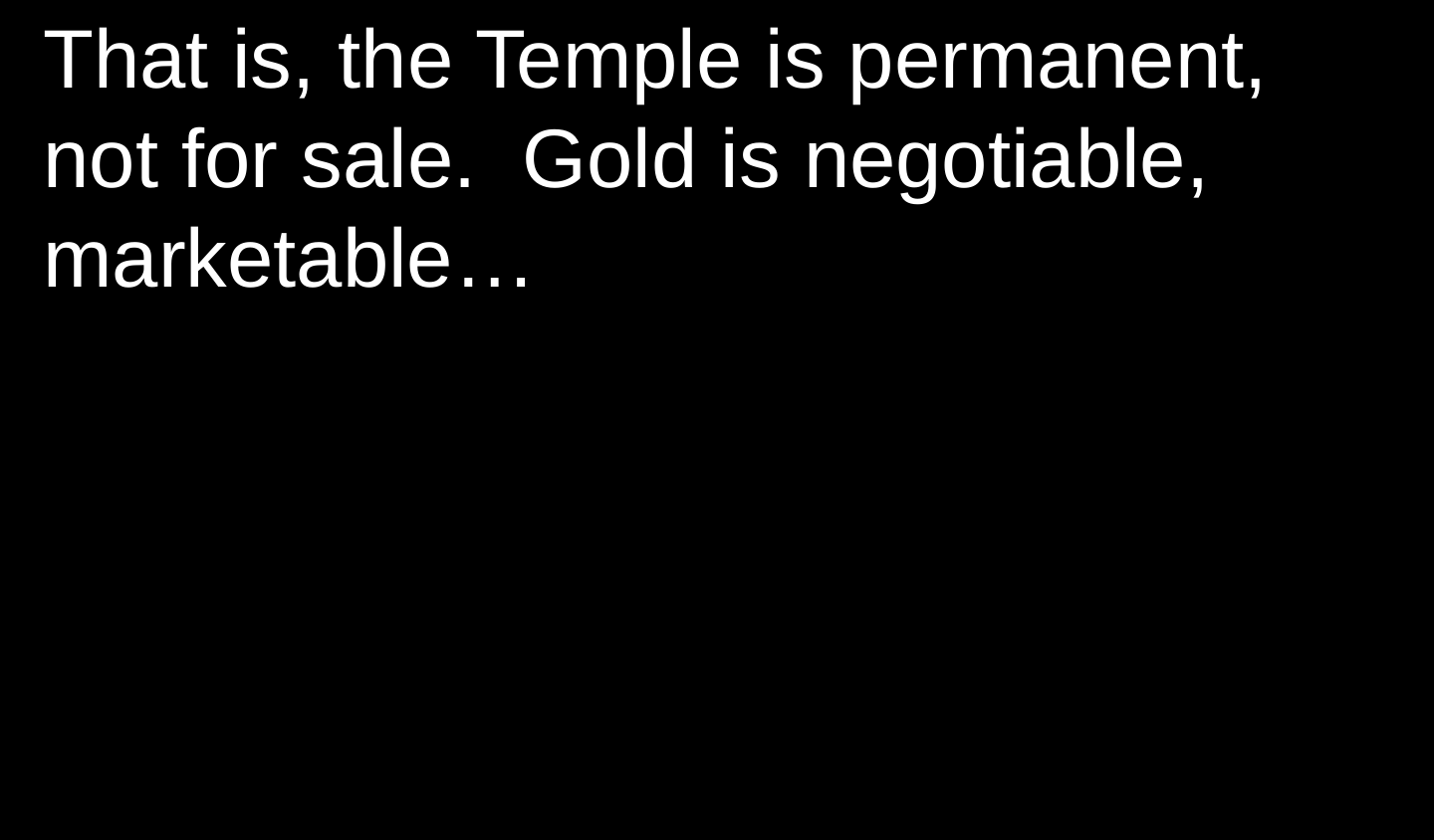

That is, the Temple is permanent, not for sale.  Gold is negotiable, marketable…